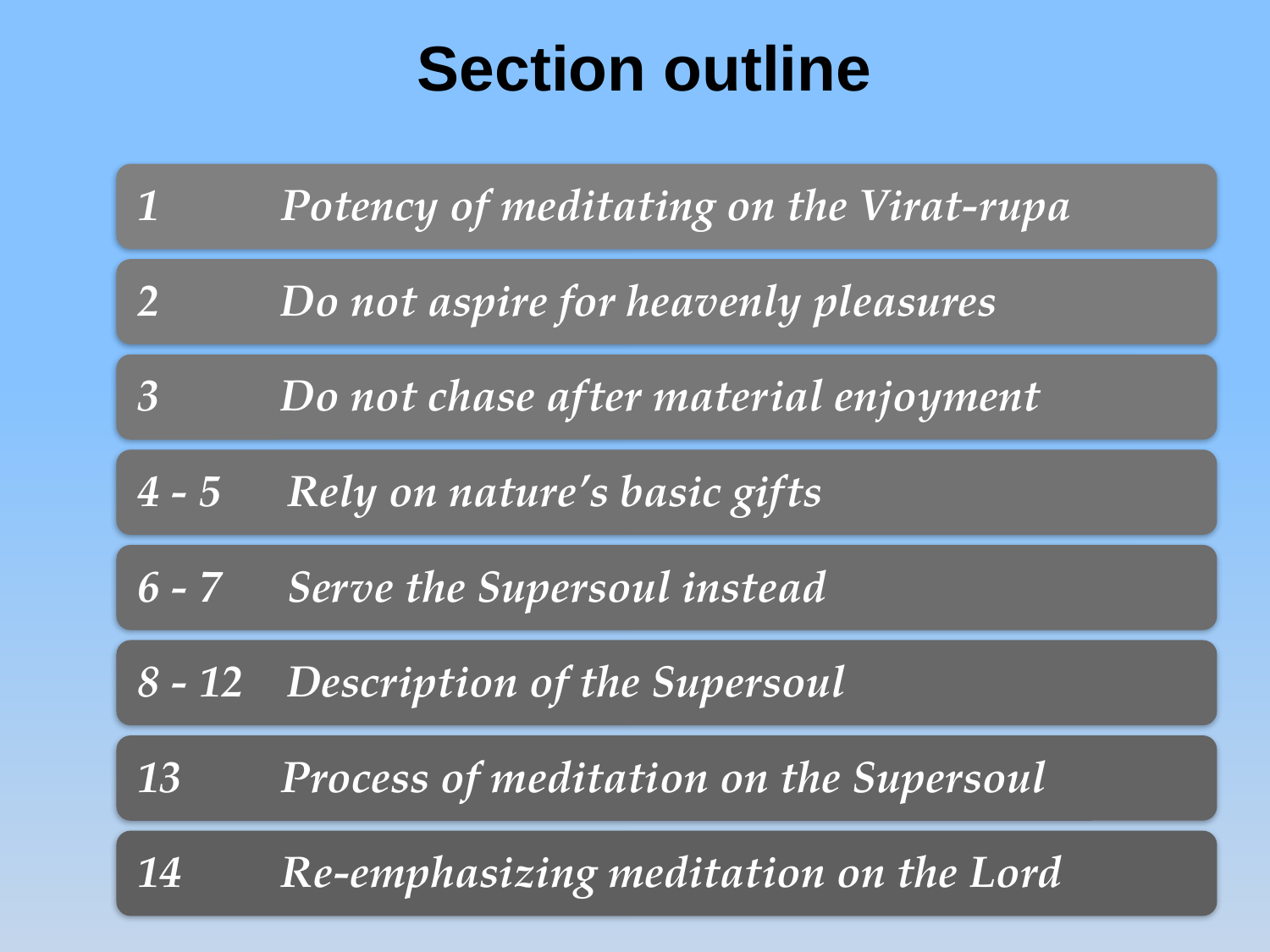

Section outline
1           Potency of meditating on the Virat-rupa
2           Do not aspire for heavenly pleasures
3           Do not chase after material enjoyment
4 - 5      Rely on nature’s basic gifts
6 - 7      Serve the Supersoul instead
8 - 12    Description of the Supersoul
13         Process of meditation on the Supersoul
14         Re-emphasizing meditation on the Lord